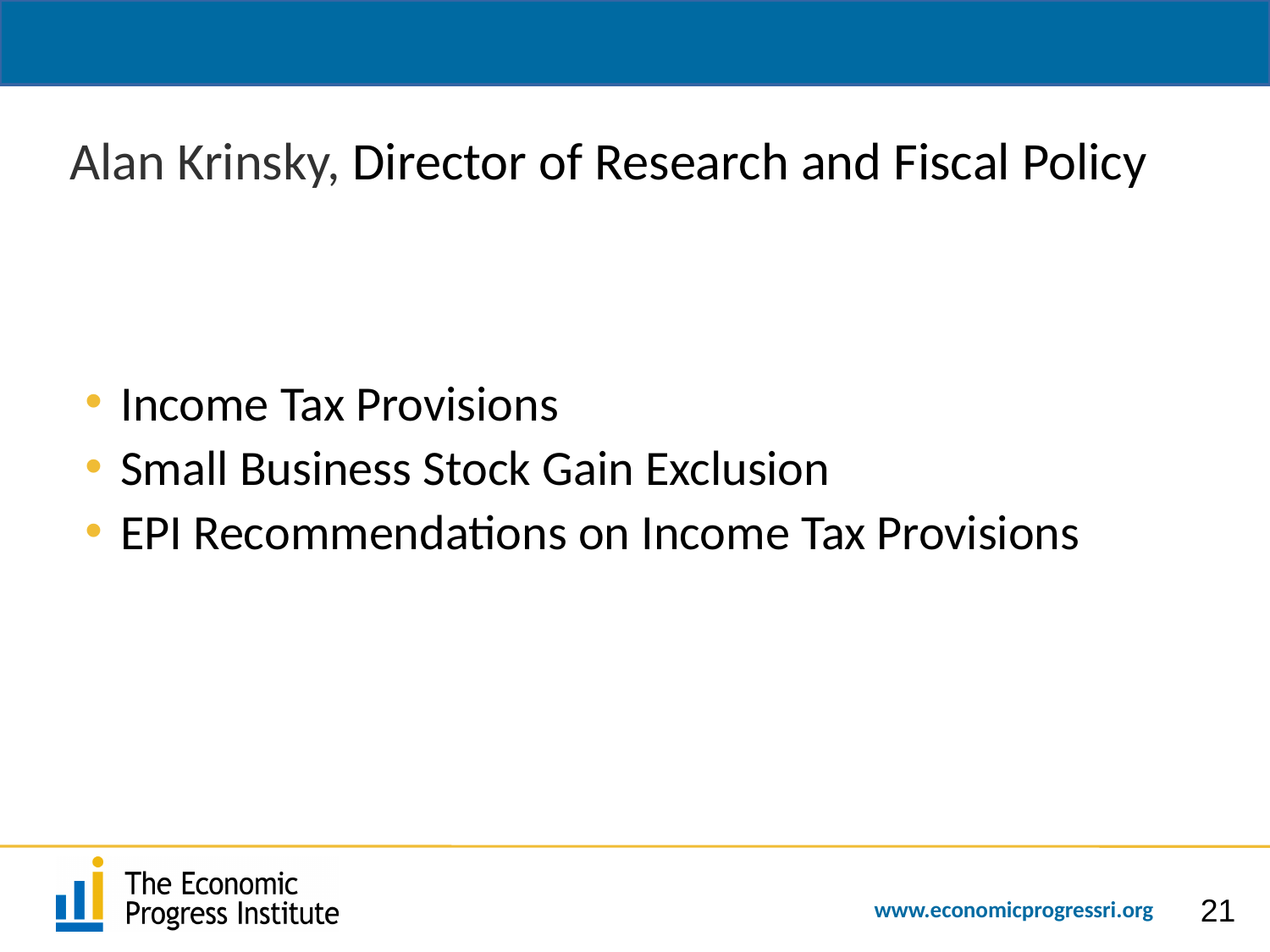

# Alan Krinsky, Director of Research and Fiscal Policy

Income Tax Provisions
Small Business Stock Gain Exclusion
EPI Recommendations on Income Tax Provisions
21